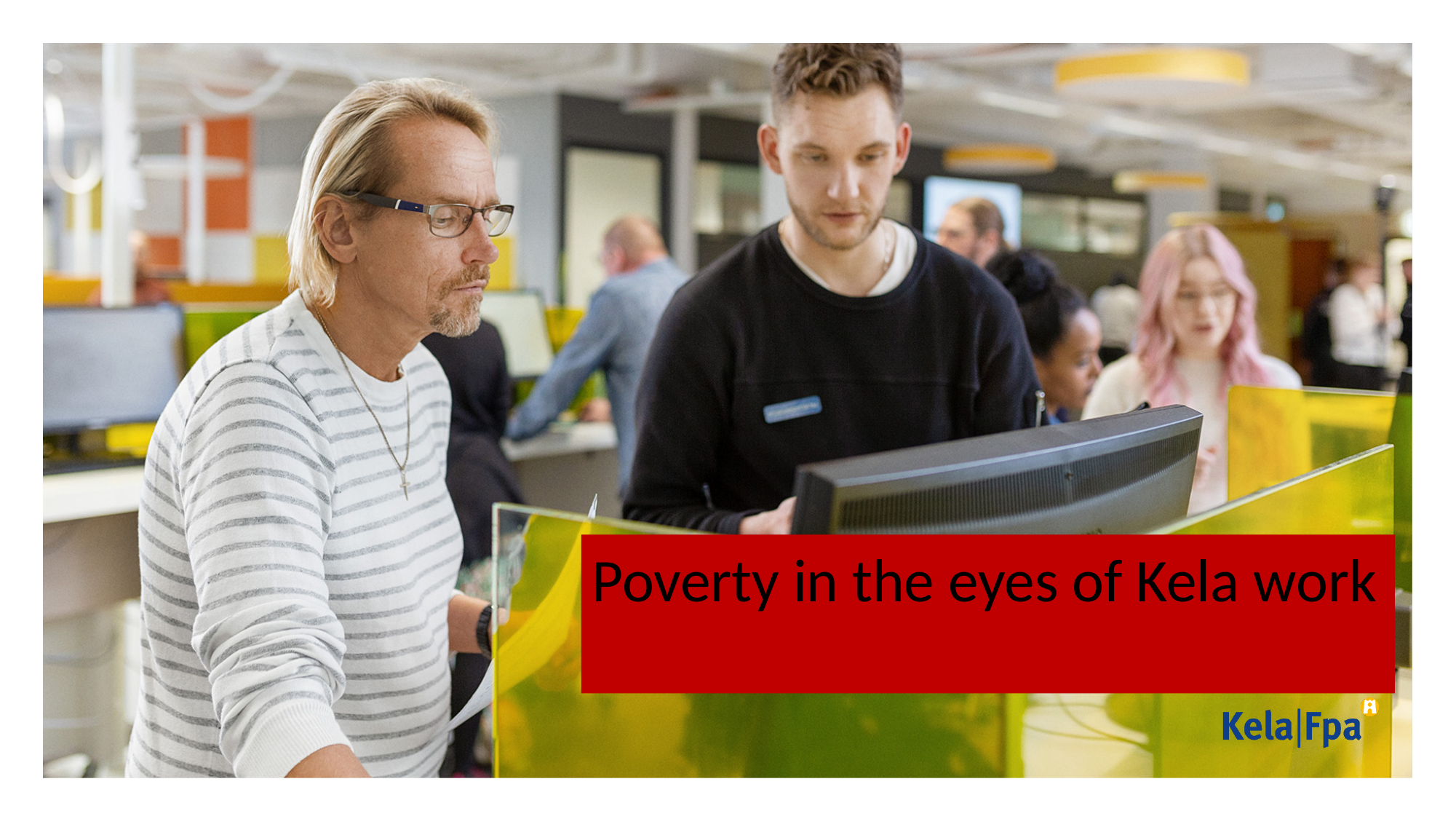

# Poverty in the eyes of Kela work